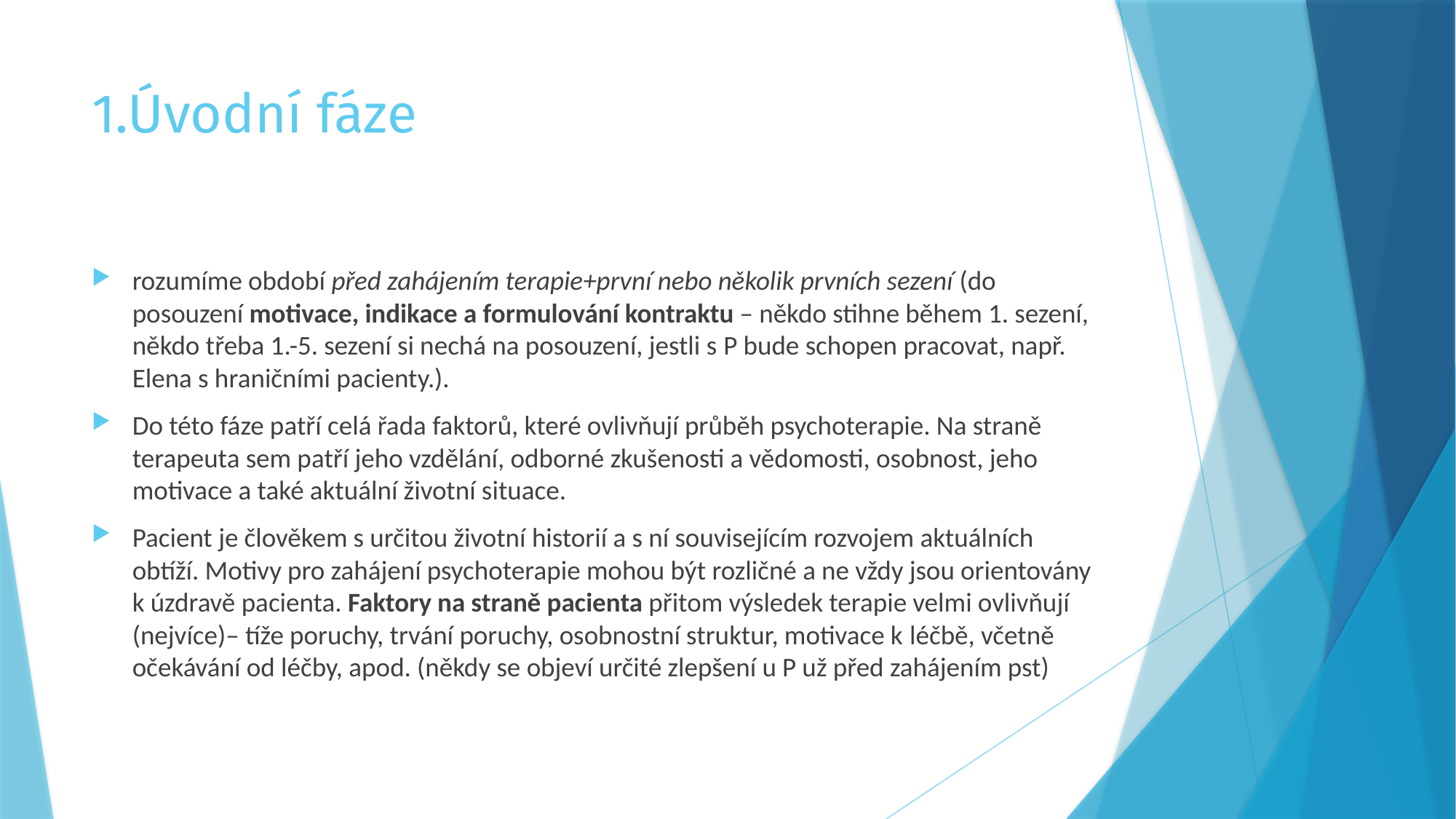

# 1.Úvodní fáze
rozumíme období před zahájením terapie+první nebo několik prvních sezení (do posouzení motivace, indikace a formulování kontraktu – někdo stihne během 1. sezení, někdo třeba 1.-5. sezení si nechá na posouzení, jestli s P bude schopen pracovat, např. Elena s hraničními pacienty.).
Do této fáze patří celá řada faktorů, které ovlivňují průběh psychoterapie. Na straně terapeuta sem patří jeho vzdělání, odborné zkušenosti a vědomosti, osobnost, jeho motivace a také aktuální životní situace.
Pacient je člověkem s určitou životní historií a s ní souvisejícím rozvojem aktuálních obtíží. Motivy pro zahájení psychoterapie mohou být rozličné a ne vždy jsou orientovány k úzdravě pacienta. Faktory na straně pacienta přitom výsledek terapie velmi ovlivňují (nejvíce)– tíže poruchy, trvání poruchy, osobnostní struktur, motivace k léčbě, včetně očekávání od léčby, apod. (někdy se objeví určité zlepšení u P už před zahájením pst)